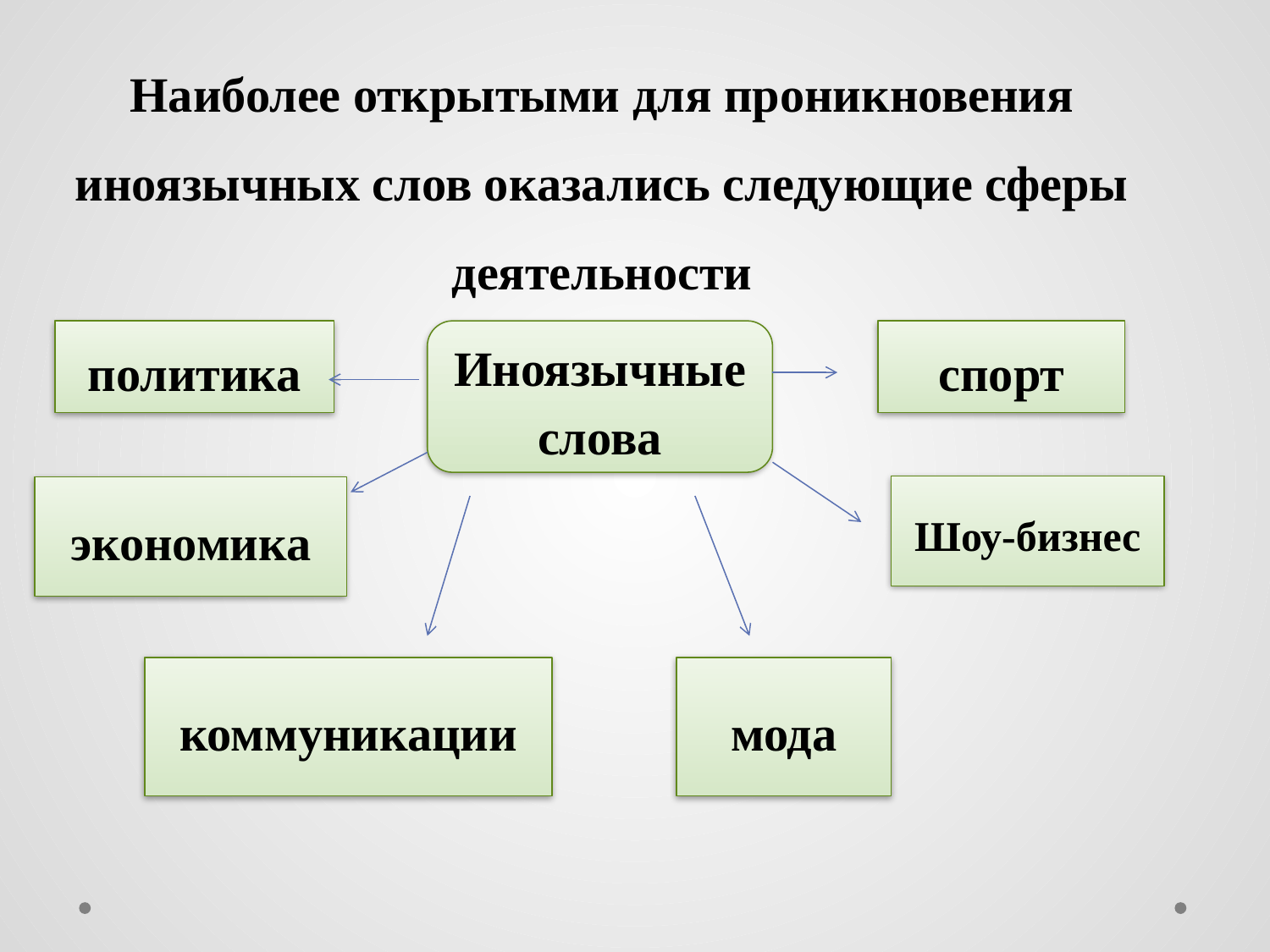

# Наиболее открытыми для проникновения иноязычных слов оказались следующие сферы деятельности

Иноязычные слова
спорт
политика
Шоу-бизнес
экономика
коммуникации
мода